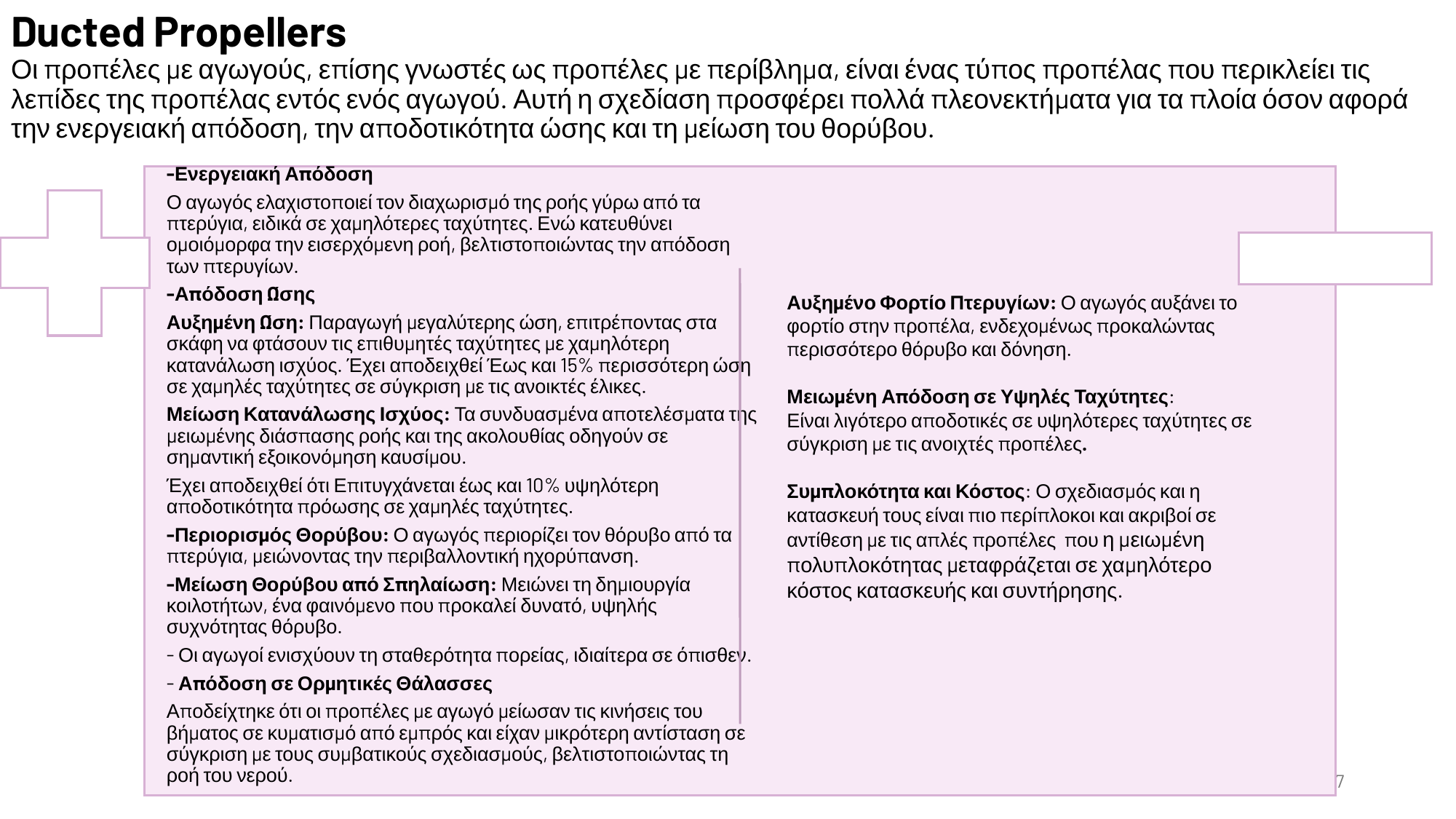

# Ducted Propellers Οι προπέλες με αγωγούς, επίσης γνωστές ως προπέλες με περίβλημα, είναι ένας τύπος προπέλας που περικλείει τις λεπίδες της προπέλας εντός ενός αγωγού. Αυτή η σχεδίαση προσφέρει πολλά πλεονεκτήματα για τα πλοία όσον αφορά την ενεργειακή απόδοση, την αποδοτικότητα ώσης και τη μείωση του θορύβου.
-Ενεργειακή Απόδοση
Ο αγωγός ελαχιστοποιεί τον διαχωρισμό της ροής γύρω από τα πτερύγια, ειδικά σε χαμηλότερες ταχύτητες. Ενώ κατευθύνει ομοιόμορφα την εισερχόμενη ροή, βελτιστοποιώντας την απόδοση των πτερυγίων.
-Απόδοση Ώσης
Αυξημένη Ώση: Παραγωγή μεγαλύτερης ώση, επιτρέποντας στα σκάφη να φτάσουν τις επιθυμητές ταχύτητες με χαμηλότερη κατανάλωση ισχύος. Έχει αποδειχθεί Έως και 15% περισσότερη ώση σε χαμηλές ταχύτητες σε σύγκριση με τις ανοικτές έλικες.
Μείωση Κατανάλωσης Ισχύος: Τα συνδυασμένα αποτελέσματα της μειωμένης διάσπασης ροής και της ακολουθίας οδηγούν σε σημαντική εξοικονόμηση καυσίμου.
Έχει αποδειχθεί ότι Επιτυγχάνεται έως και 10% υψηλότερη αποδοτικότητα πρόωσης σε χαμηλές ταχύτητες.
-Περιορισμός Θορύβου: Ο αγωγός περιορίζει τον θόρυβο από τα πτερύγια, μειώνοντας την περιβαλλοντική ηχορύπανση.
-Μείωση Θορύβου από Σπηλαίωση: Μειώνει τη δημιουργία κοιλοτήτων, ένα φαινόμενο που προκαλεί δυνατό, υψηλής συχνότητας θόρυβο.
- Οι αγωγοί ενισχύουν τη σταθερότητα πορείας, ιδιαίτερα σε όπισθεν.
- Απόδοση σε Ορμητικές Θάλασσες
Αποδείχτηκε ότι οι προπέλες με αγωγό μείωσαν τις κινήσεις του βήματος σε κυματισμό από εμπρός και είχαν μικρότερη αντίσταση σε σύγκριση με τους συμβατικούς σχεδιασμούς, βελτιστοποιώντας τη ροή του νερού.

Αυξημένο Φορτίο Πτερυγίων: Ο αγωγός αυξάνει το φορτίο στην προπέλα, ενδεχομένως προκαλώντας περισσότερο θόρυβο και δόνηση.

Μειωμένη Απόδοση σε Υψηλές Ταχύτητες:
Είναι λιγότερο αποδοτικές σε υψηλότερες ταχύτητες σε σύγκριση με τις ανοιχτές προπέλες.

Συμπλοκότητα και Κόστος: Ο σχεδιασμός και η κατασκευή τους είναι πιο περίπλοκοι και ακριβοί σε αντίθεση με τις απλές προπέλες  που η μειωμένη πολυπλοκότητας μεταφράζεται σε χαμηλότερο κόστος κατασκευής και συντήρησης.
7